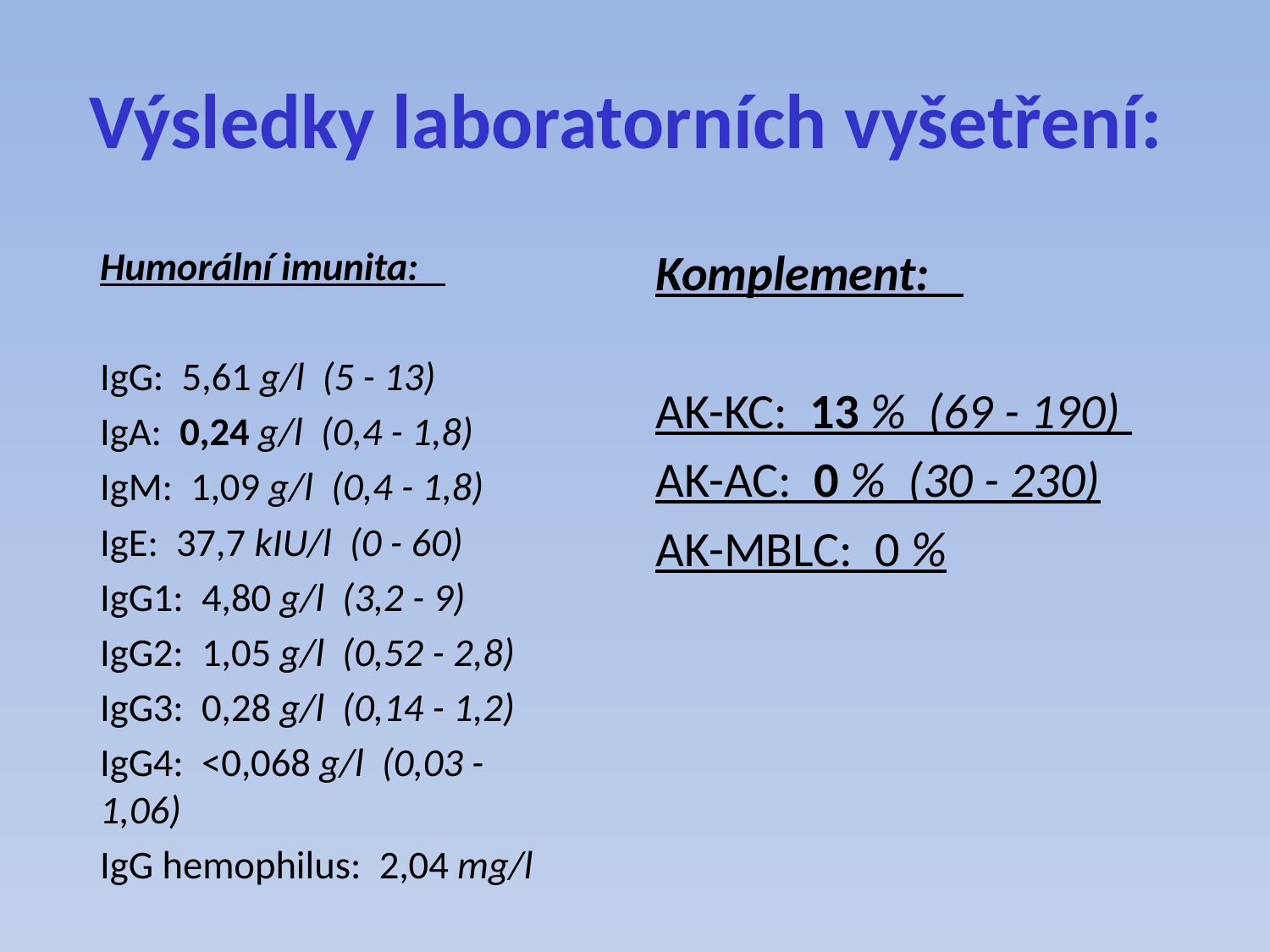

# Výsledky laboratorních vyšetření:
Humorální imunita:

IgG:  5,61 g/l  (5 - 13)
IgA:  0,24 g/l  (0,4 - 1,8)
IgM:  1,09 g/l  (0,4 - 1,8)
IgE:  37,7 kIU/l  (0 - 60)
IgG1:  4,80 g/l  (3,2 - 9)
IgG2:  1,05 g/l  (0,52 - 2,8)
IgG3:  0,28 g/l  (0,14 - 1,2)
IgG4:  <0,068 g/l  (0,03 - 1,06)
IgG hemophilus:  2,04 mg/l
Komplement:

AK-KC:  13 %  (69 - 190)
AK-AC:  0 %  (30 - 230)
AK-MBLC:  0 %